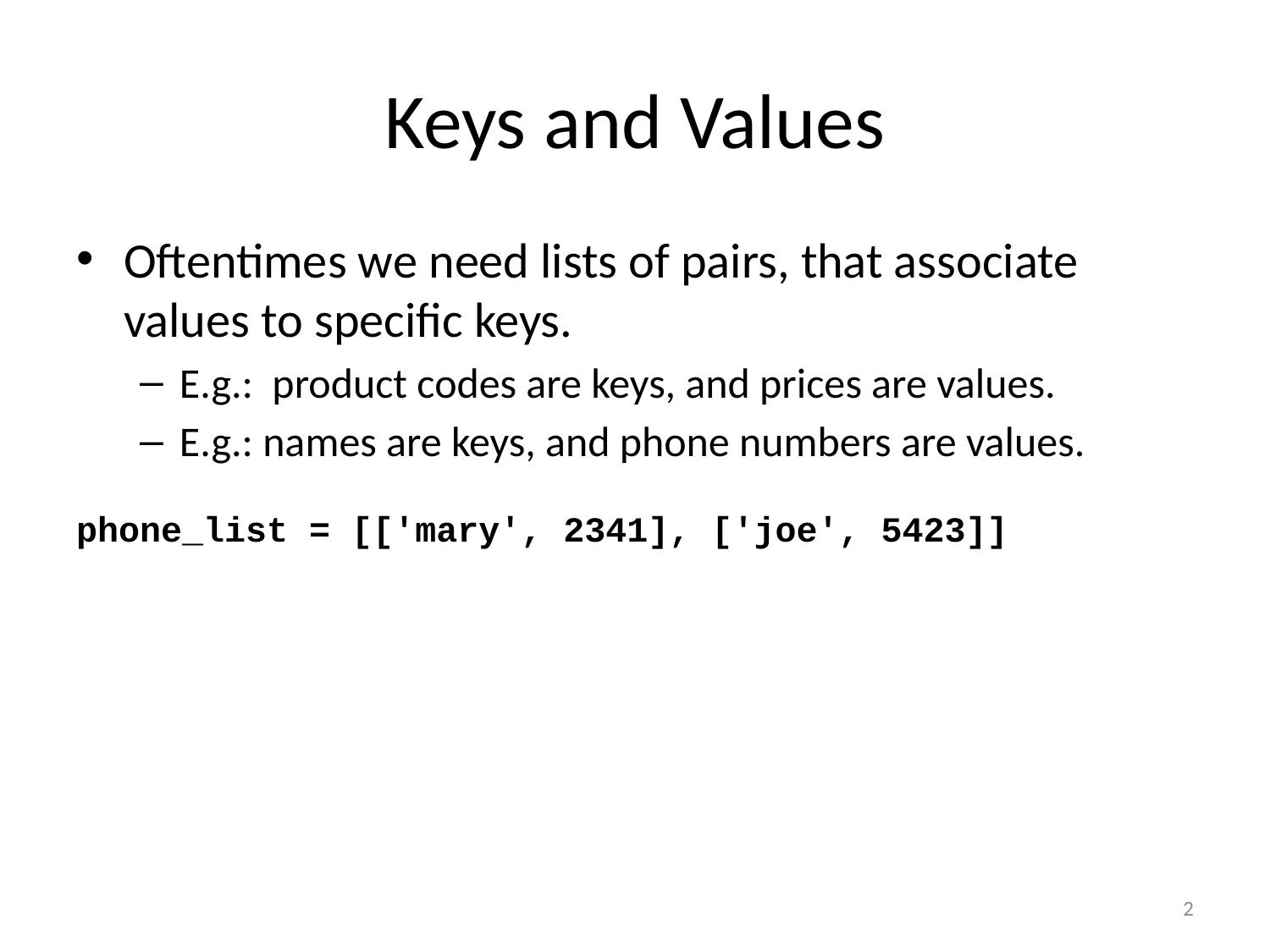

# Keys and Values
Oftentimes we need lists of pairs, that associate values to specific keys.
E.g.:  product codes are keys, and prices are values.
E.g.: names are keys, and phone numbers are values.

phone_list = [['mary', 2341], ['joe', 5423]]

2